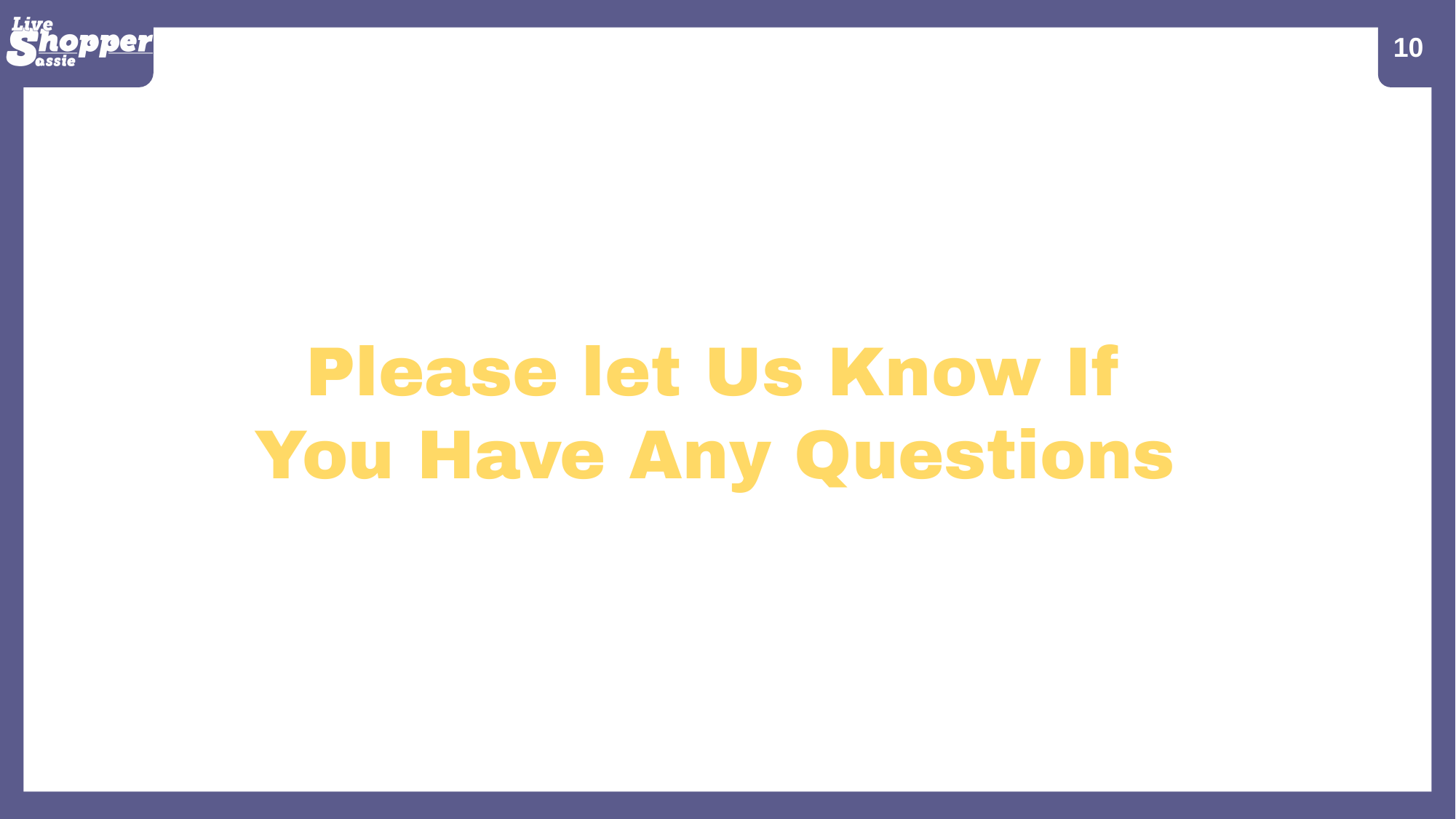

10
Please let Us Know If You Have Any Questions